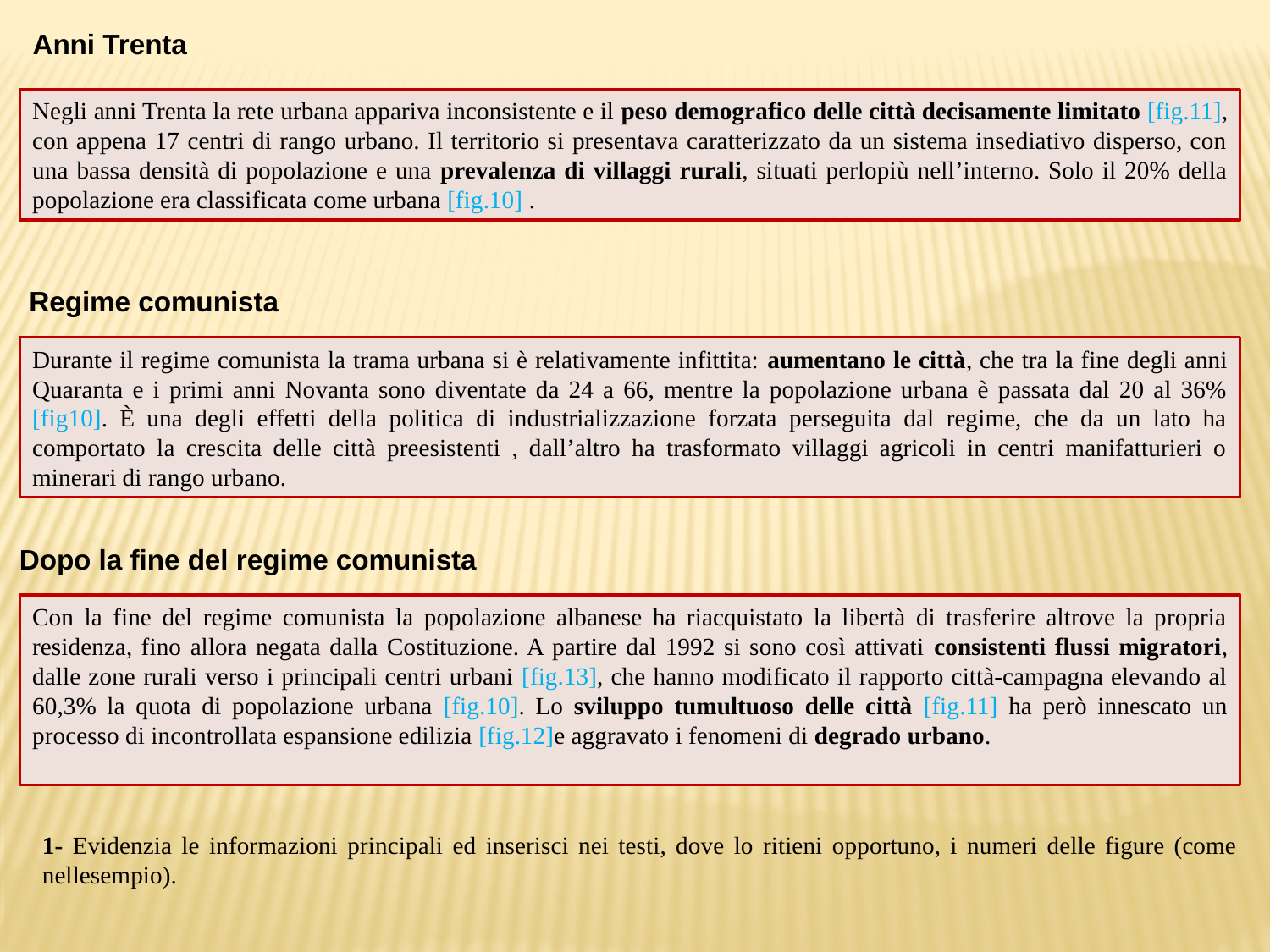

Anni Trenta
Negli anni Trenta la rete urbana appariva inconsistente e il peso demografico delle città decisamente limitato [fig.11], con appena 17 centri di rango urbano. Il territorio si presentava caratterizzato da un sistema insediativo disperso, con una bassa densità di popolazione e una prevalenza di villaggi rurali, situati perlopiù nell’interno. Solo il 20% della popolazione era classificata come urbana [fig.10] .
Regime comunista
Durante il regime comunista la trama urbana si è relativamente infittita: aumentano le città, che tra la fine degli anni Quaranta e i primi anni Novanta sono diventate da 24 a 66, mentre la popolazione urbana è passata dal 20 al 36% [fig10]. È una degli effetti della politica di industrializzazione forzata perseguita dal regime, che da un lato ha comportato la crescita delle città preesistenti , dall’altro ha trasformato villaggi agricoli in centri manifatturieri o minerari di rango urbano.
Dopo la fine del regime comunista
Con la fine del regime comunista la popolazione albanese ha riacquistato la libertà di trasferire altrove la propria residenza, fino allora negata dalla Costituzione. A partire dal 1992 si sono così attivati consistenti flussi migratori, dalle zone rurali verso i principali centri urbani [fig.13], che hanno modificato il rapporto città-campagna elevando al 60,3% la quota di popolazione urbana [fig.10]. Lo sviluppo tumultuoso delle città [fig.11] ha però innescato un processo di incontrollata espansione edilizia [fig.12]e aggravato i fenomeni di degrado urbano.

1- Evidenzia le informazioni principali ed inserisci nei testi, dove lo ritieni opportuno, i numeri delle figure (come nellesempio).